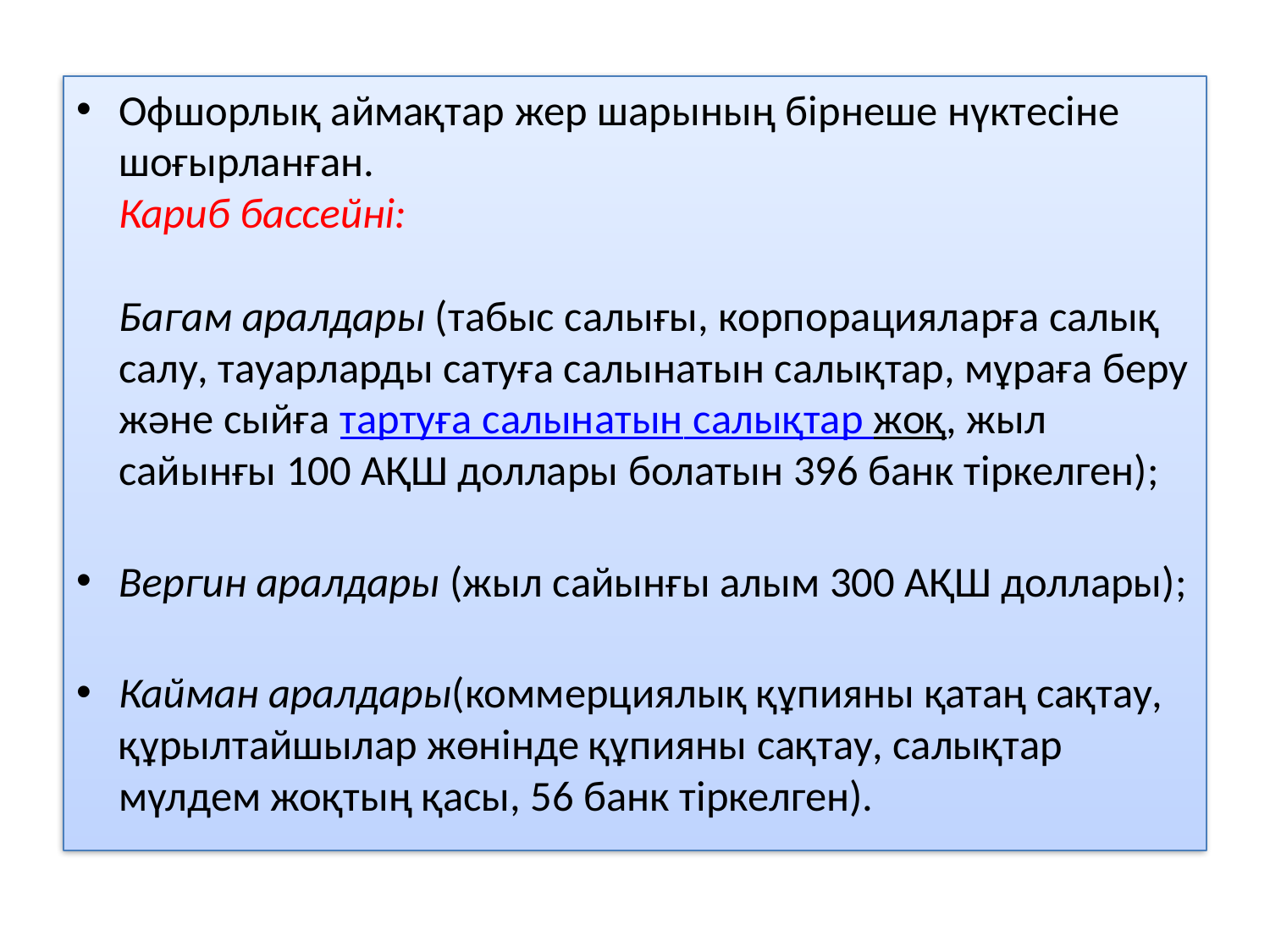

Офшорлық аймақтар жер шарының бірнеше нүктесіне шоғырланған.
Кариб бассейні:
Багам аралдары (табыс салығы, корпорацияларға салық салу, тауарларды сатуға салынатын салықтар, мұраға беру және сыйға тартуға салынатын салықтар жоқ, жыл сайынғы 100 АҚШ доллары болатын 396 банк тіркелген);
Вергин аралдары (жыл сайынғы алым 300 АҚШ доллары);
Кайман аралдары(коммерциялық құпияны қатаң сақтау, құрылтайшылар жөнінде құпияны сақтау, салықтар мүлдем жоқтың қасы, 56 банк тіркелген).